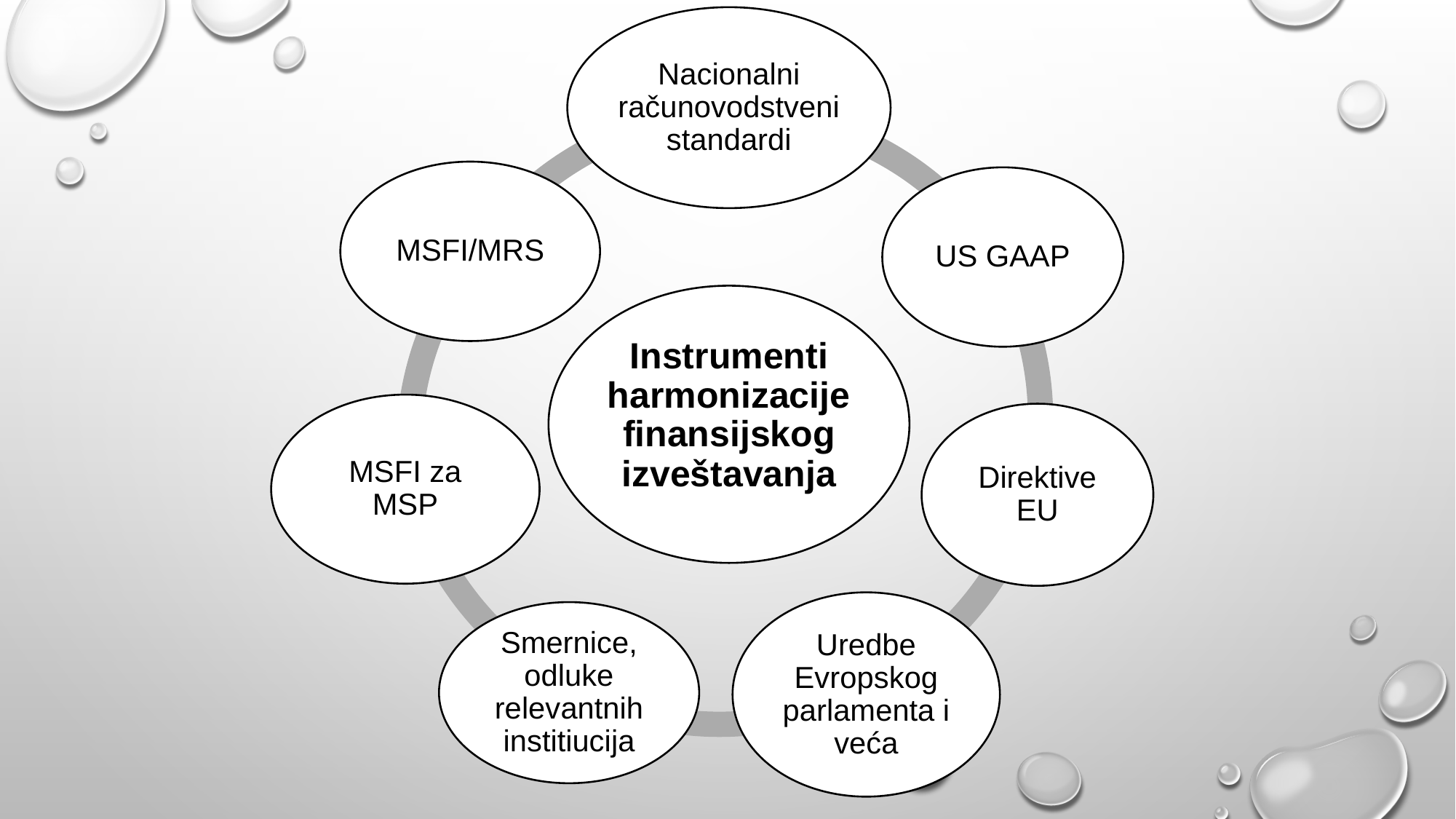

Instrumenti harmonizacije finansijskog izveštavanja

Nacionalni računovodstveni standardi
US GAAP
Direktive EU
Uredbe Evropskog parlamenta i veća
Smernice, odluke relevantnih institiucija
MSFI za MSP
MSFI/MRS